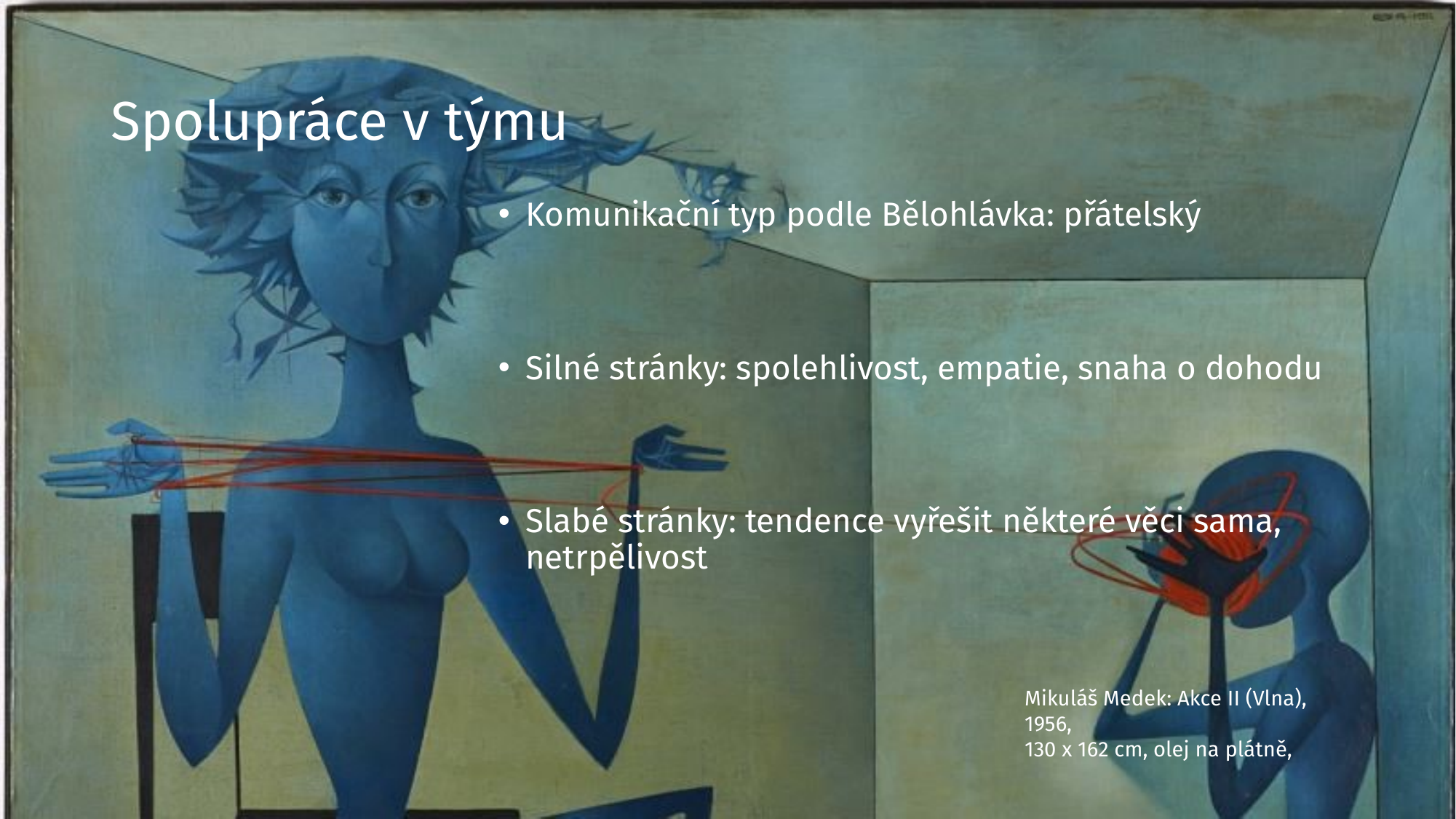

# Spolupráce v týmu
Komunikační typ podle Bělohlávka: přátelský

Silné stránky: spolehlivost, empatie, snaha o dohodu

Slabé stránky: tendence vyřešit některé věci sama, netrpělivost

Mikuláš Medek: Akce II (Vlna), 1956,
130 x 162 cm, olej na plátně,